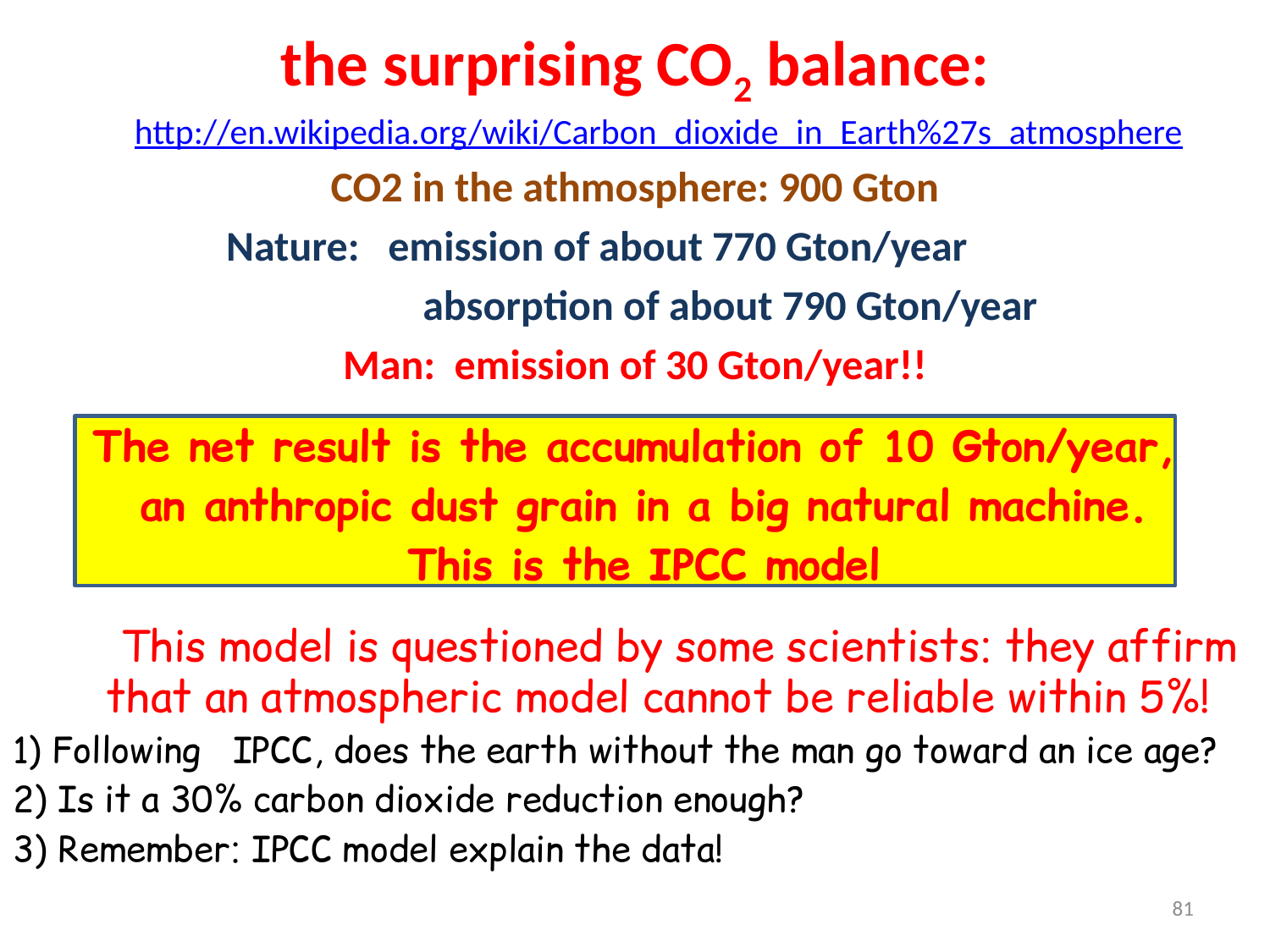

the surprising CO2 balance: http://en.wikipedia.org/wiki/Carbon_dioxide_in_Earth%27s_atmosphere
      CO2 in the athmosphere: 900 Gton
Nature:   emission of about 770 Gton/year
                    absorption of about 790 Gton/year
Man:  emission of 30 Gton/year!!

The net result is the accumulation of 10 Gton/year,
 an anthropic dust grain in a big natural machine.
 This is the IPCC model

       This model is questioned by some scientists: they affirm that an atmospheric model cannot be reliable within 5%!
1) Following   IPCC, does the earth without the man go toward an ice age?
2) Is it a 30% carbon dioxide reduction enough?
3) Remember: IPCC model explain the data!

81